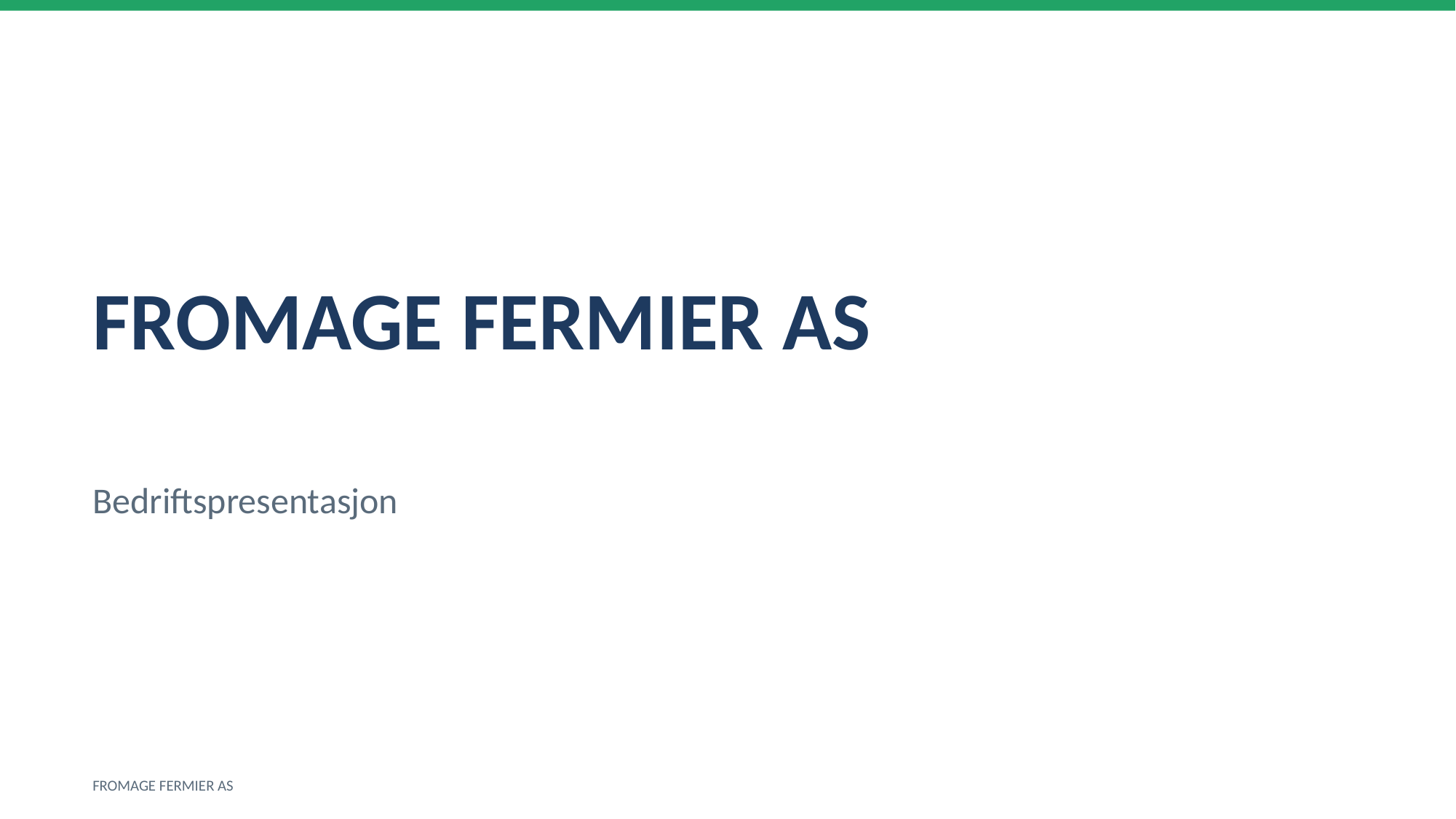

FROMAGE FERMIER AS
Bedriftspresentasjon
FROMAGE FERMIER AS